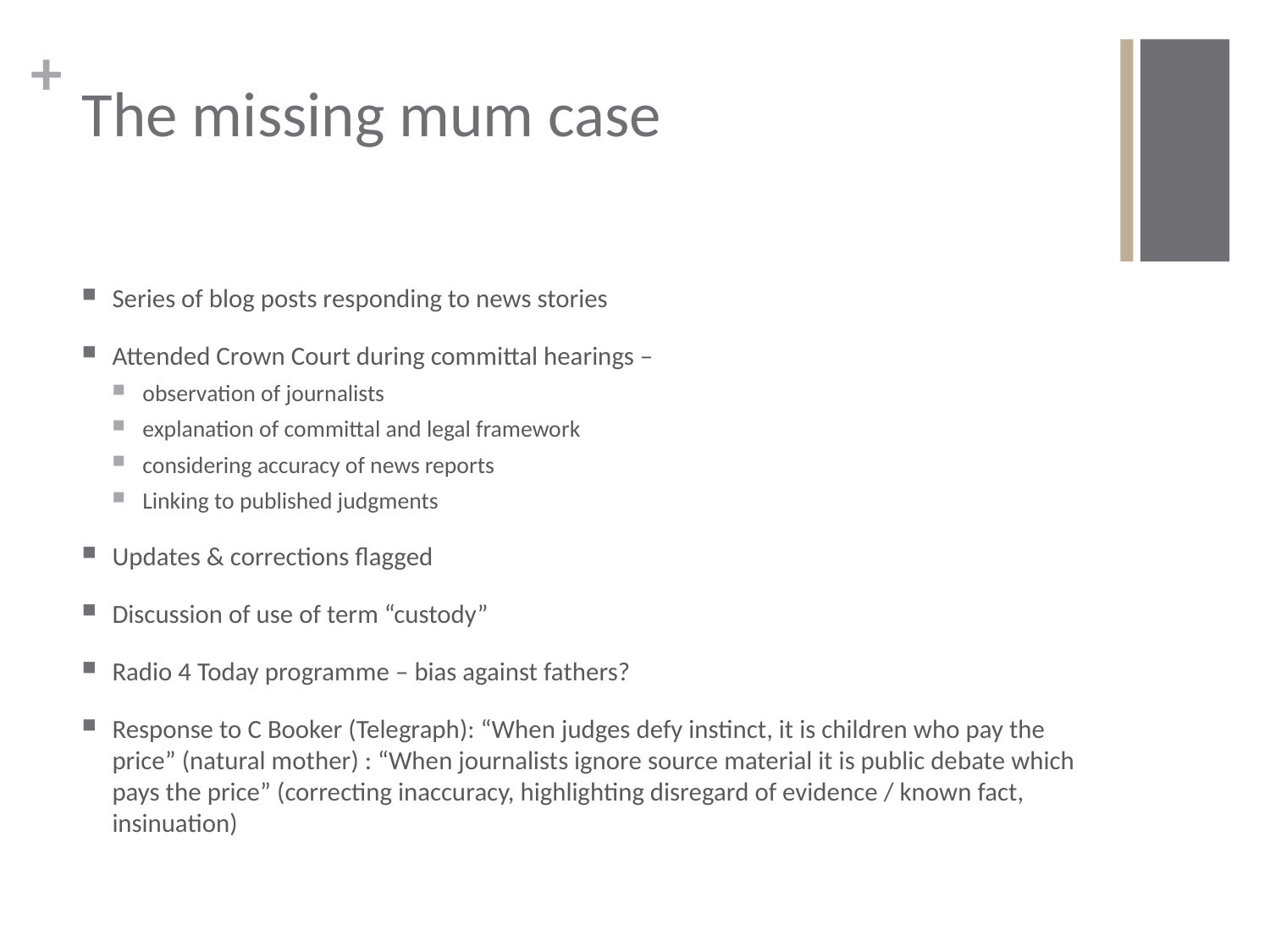

# The missing mum case
Series of blog posts responding to news stories
Attended Crown Court during committal hearings –
observation of journalists
explanation of committal and legal framework
considering accuracy of news reports
Linking to published judgments
Updates & corrections flagged
Discussion of use of term “custody”
Radio 4 Today programme – bias against fathers?
Response to C Booker (Telegraph): “When judges defy instinct, it is children who pay the price” (natural mother) : “When journalists ignore source material it is public debate which pays the price” (correcting inaccuracy, highlighting disregard of evidence / known fact, insinuation)